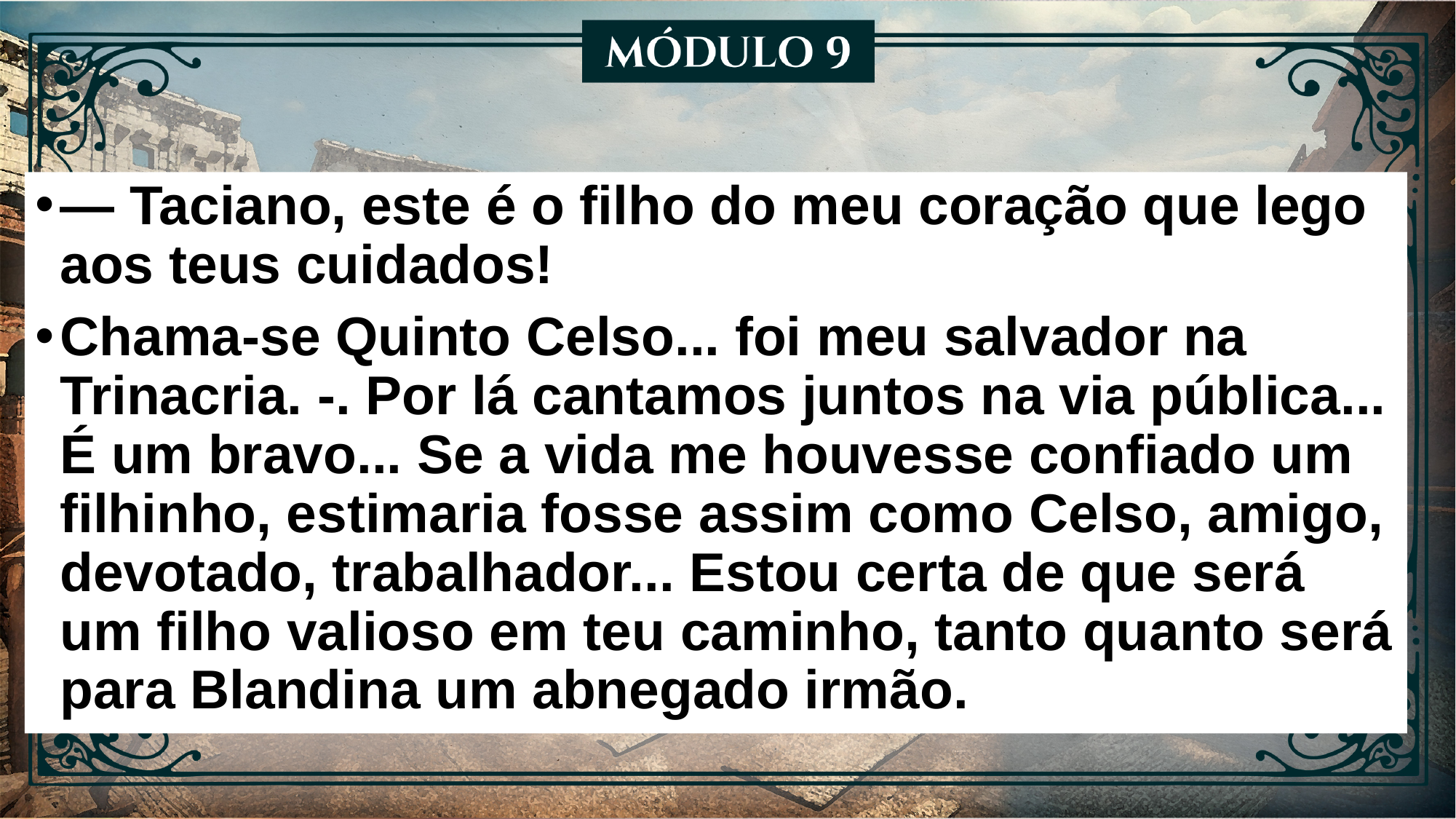

— Taciano, este é o filho do meu coração que lego aos teus cuidados!
Chama-se Quinto Celso... foi meu salvador na Trinacria. -. Por lá cantamos juntos na via pública... É um bravo... Se a vida me houvesse confiado um filhinho, estimaria fosse assim como Celso, amigo, devotado, trabalhador... Estou certa de que será um filho valioso em teu caminho, tanto quanto será para Blandina um abnegado irmão.